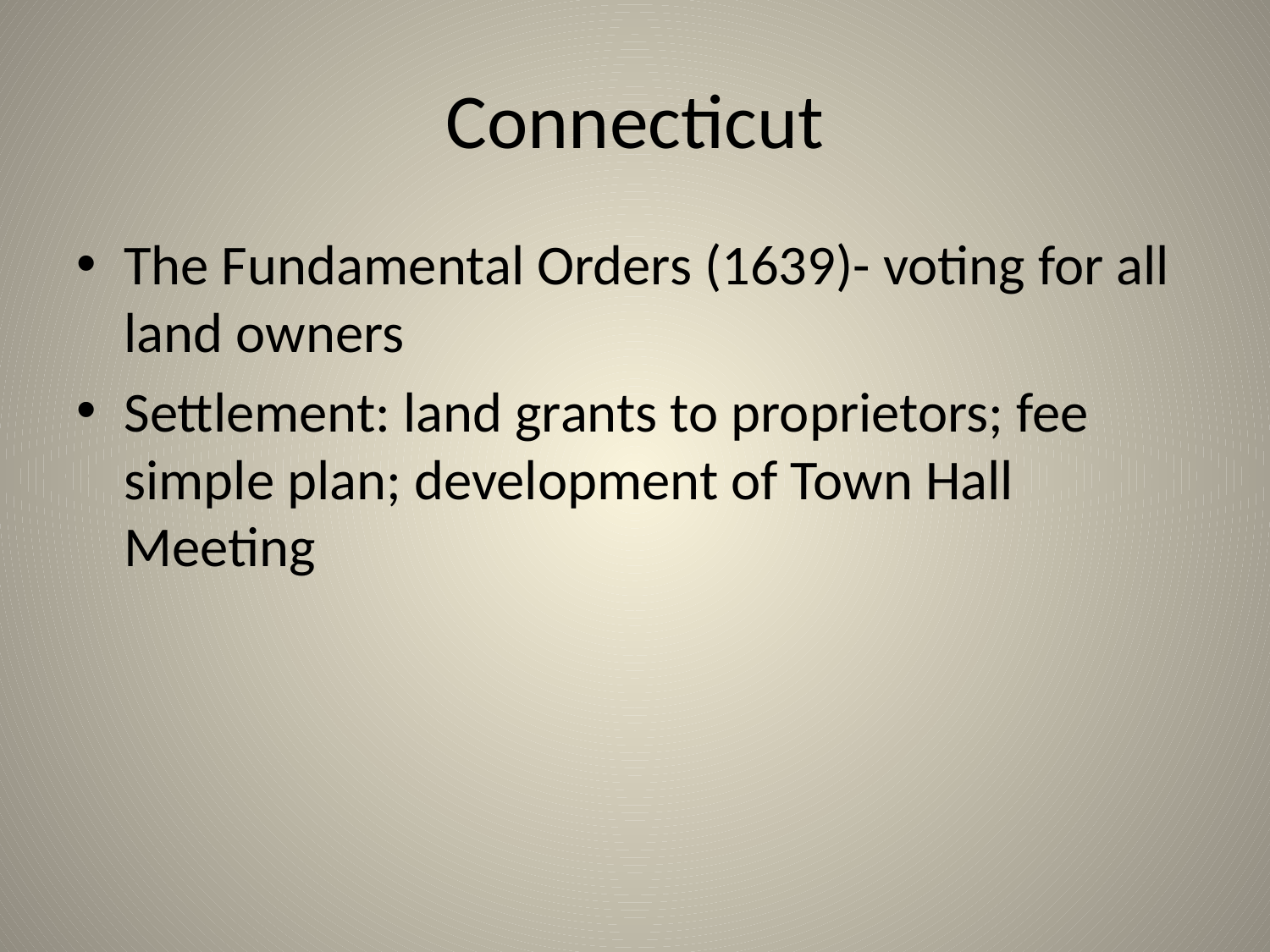

# Connecticut
The Fundamental Orders (1639)- voting for all land owners
Settlement: land grants to proprietors; fee simple plan; development of Town Hall Meeting